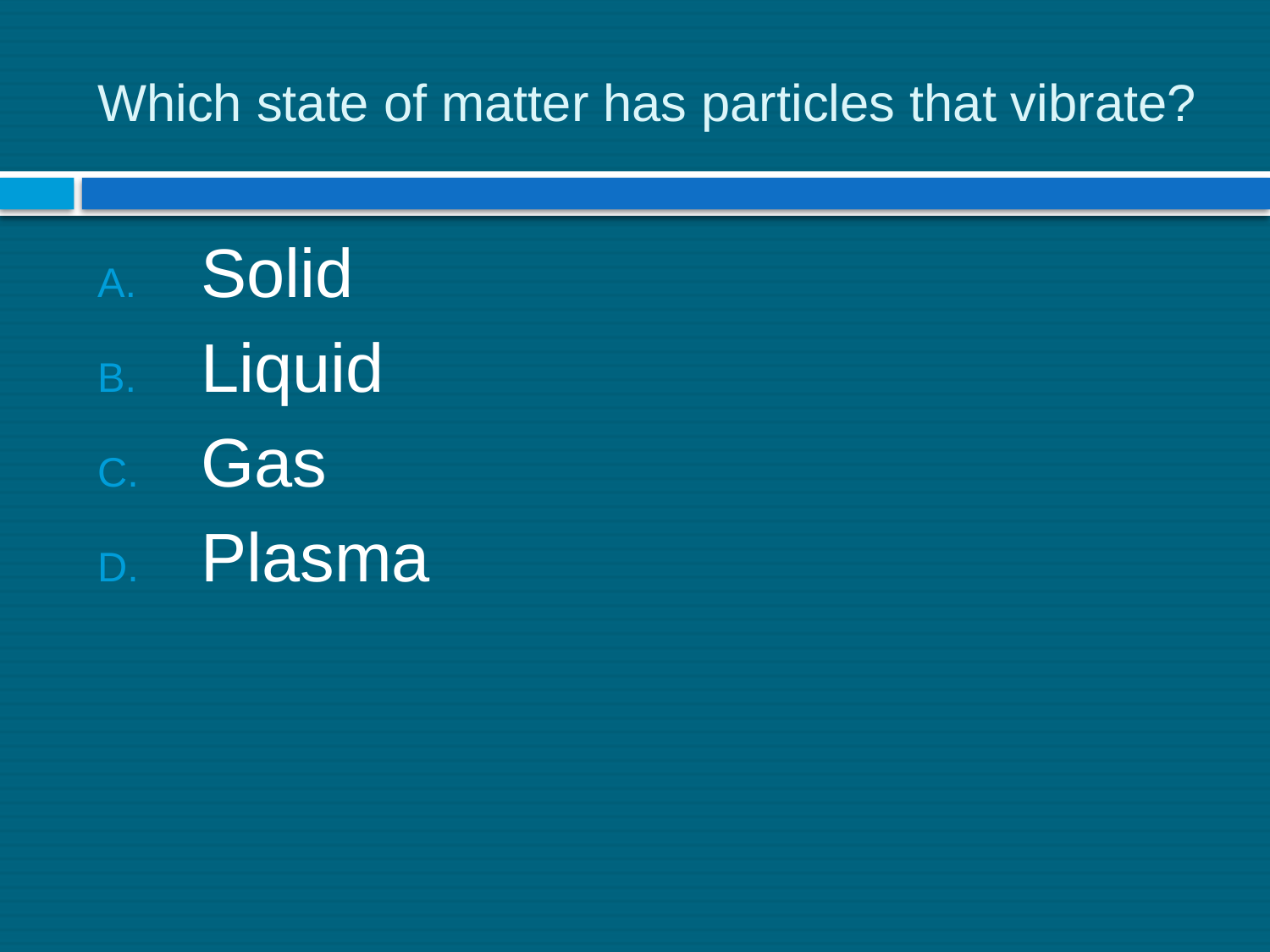

# Which state of matter has particles that vibrate?
Solid
Liquid
Gas
Plasma